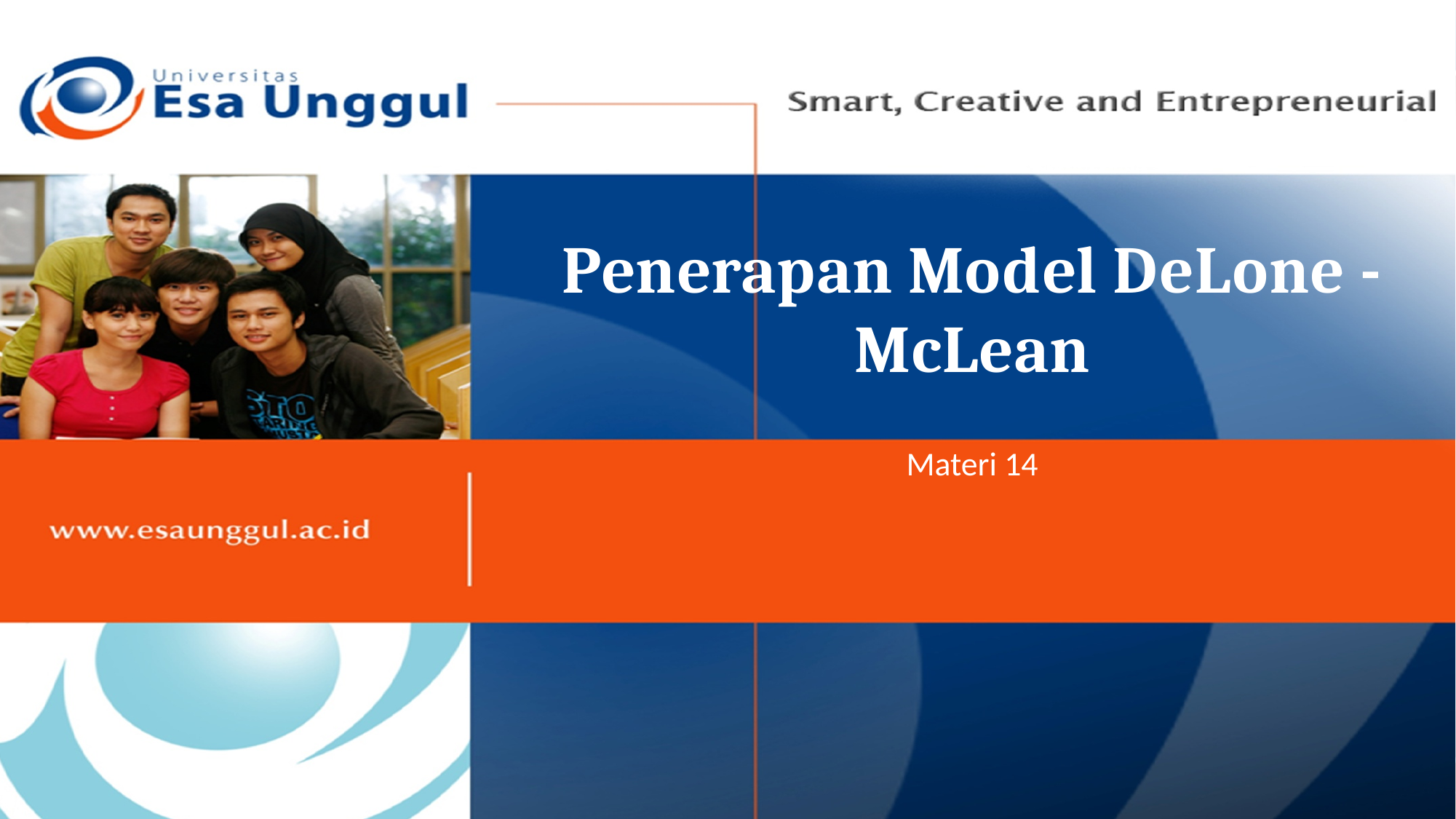

# Penerapan Model DeLone - McLean
Materi 14